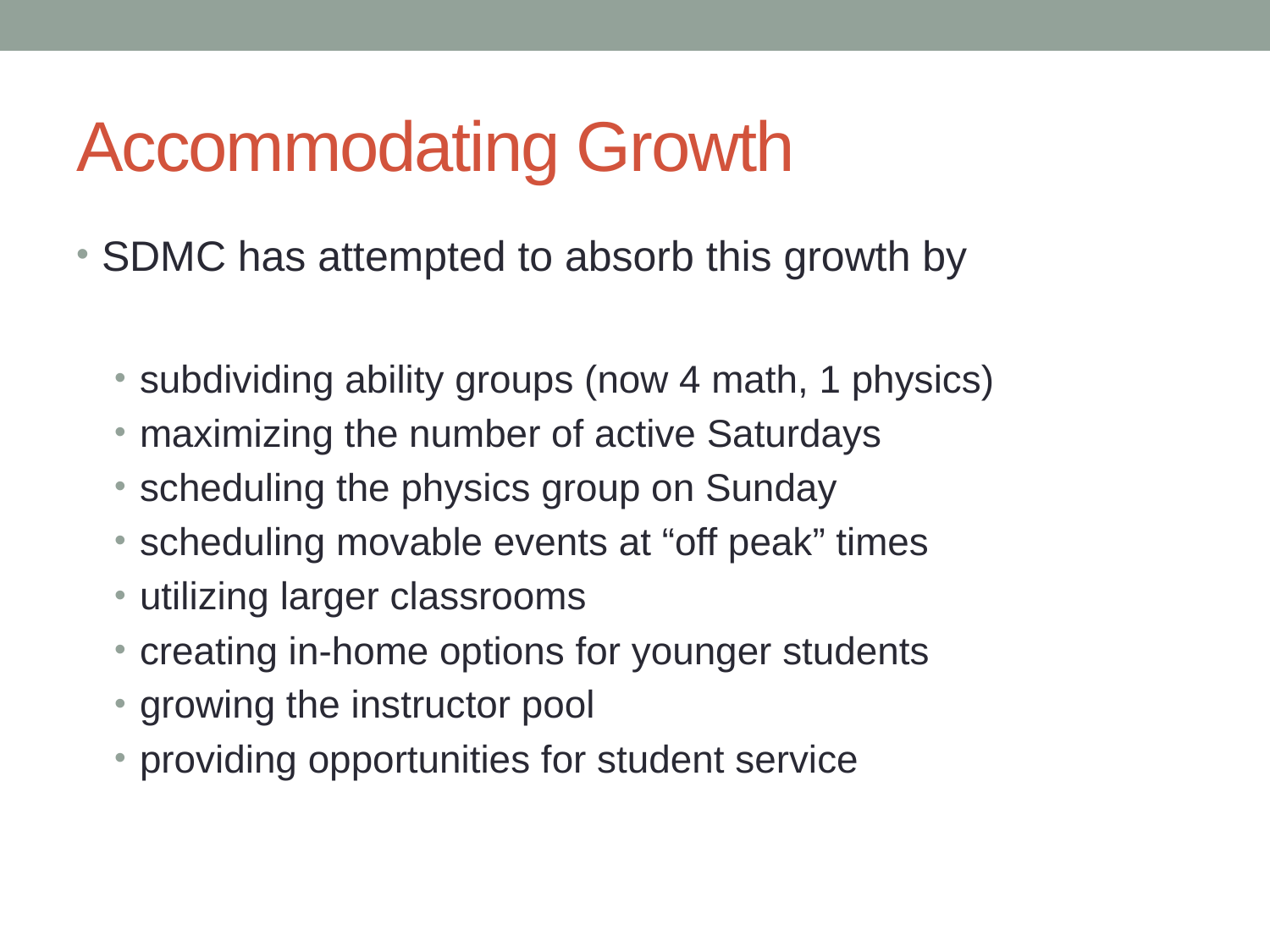

# Accommodating Growth
SDMC has attempted to absorb this growth by

subdividing ability groups (now 4 math, 1 physics)
maximizing the number of active Saturdays
scheduling the physics group on Sunday
scheduling movable events at “off peak” times
utilizing larger classrooms
creating in-home options for younger students
growing the instructor pool
providing opportunities for student service